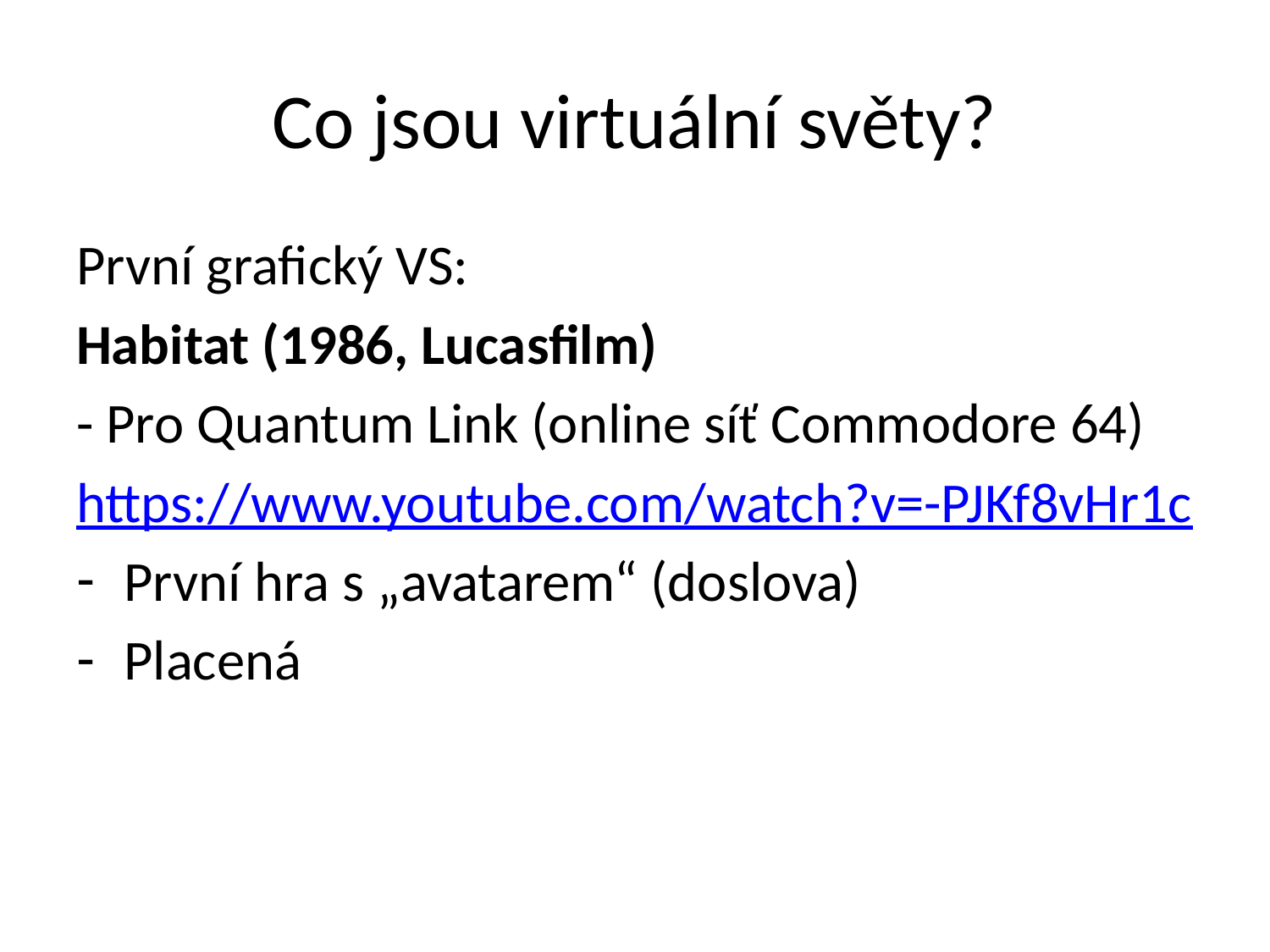

# Co jsou virtuální světy?
První grafický VS:
Habitat (1986, Lucasfilm)
- Pro Quantum Link (online síť Commodore 64)
https://www.youtube.com/watch?v=-PJKf8vHr1c
První hra s „avatarem“ (doslova)
Placená